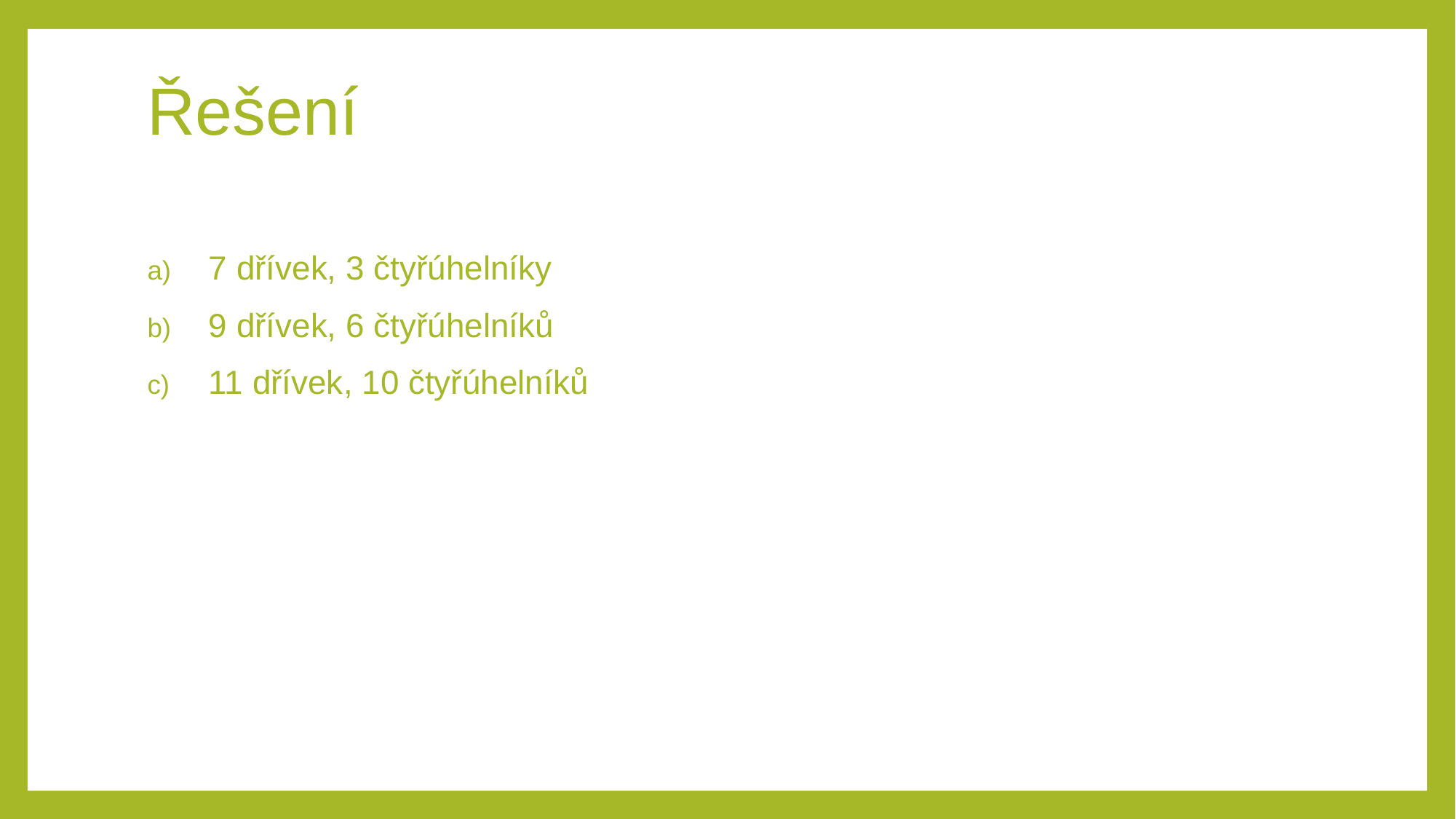

# Řešení
7 dřívek, 3 čtyřúhelníky
9 dřívek, 6 čtyřúhelníků
11 dřívek, 10 čtyřúhelníků